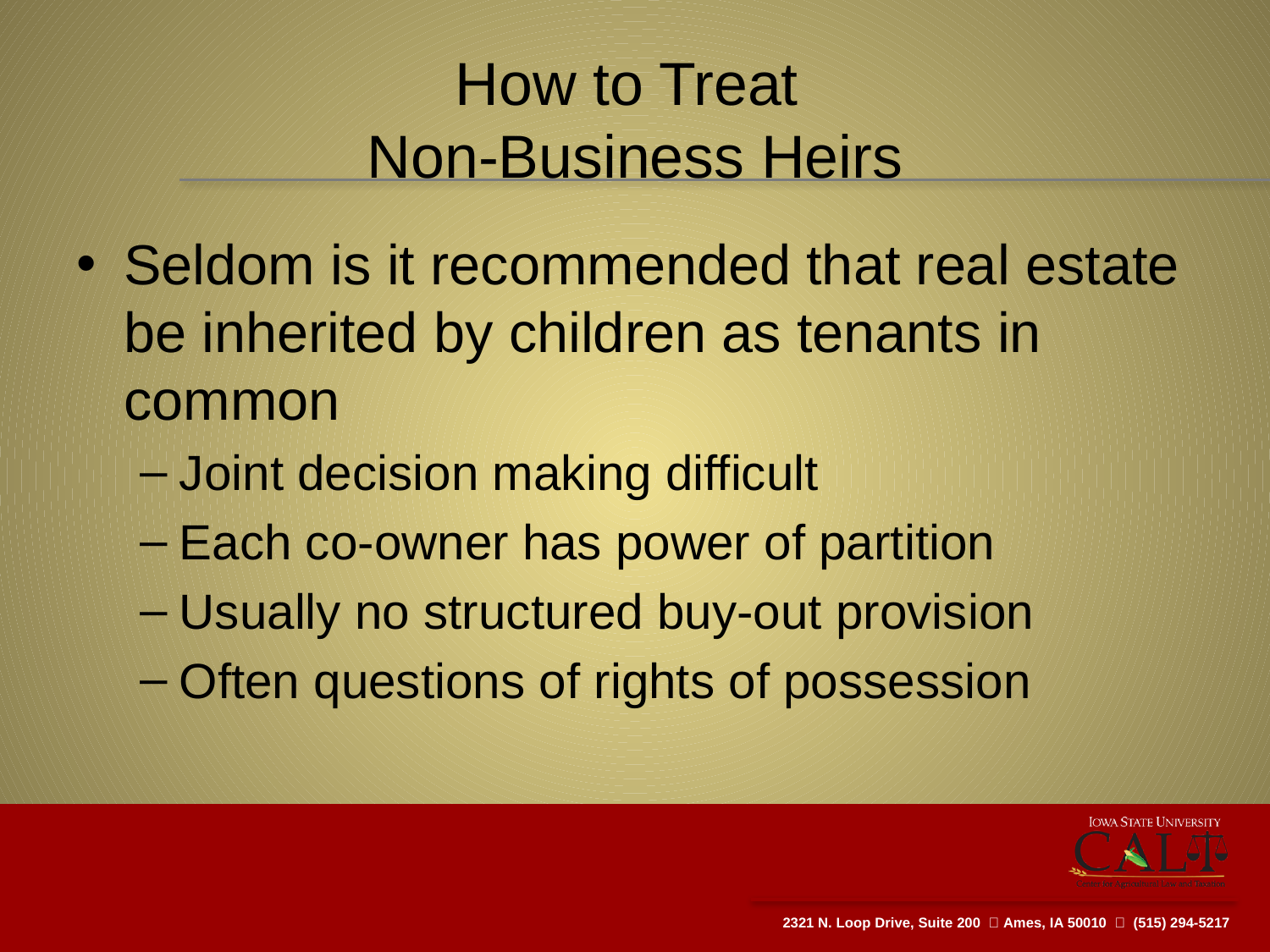

# How to Treat Non-Business Heirs
Seldom is it recommended that real estate be inherited by children as tenants in common
Joint decision making difficult
Each co-owner has power of partition
Usually no structured buy-out provision
Often questions of rights of possession